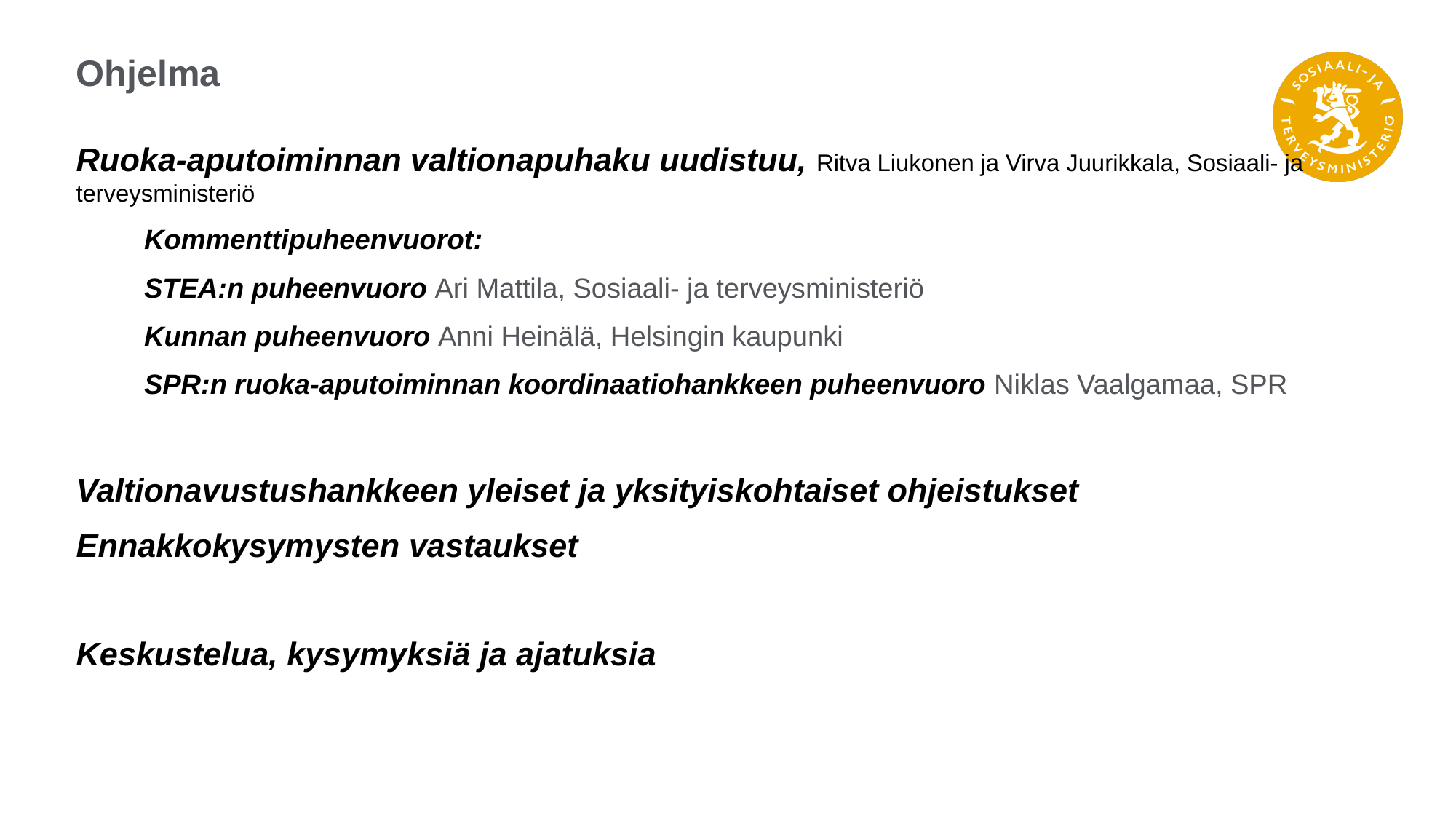

# Ohjelma
Ruoka-aputoiminnan valtionapuhaku uudistuu, Ritva Liukonen ja Virva Juurikkala, Sosiaali- ja terveysministeriö
Kommenttipuheenvuorot:
STEA:n puheenvuoro Ari Mattila, Sosiaali- ja terveysministeriö
Kunnan puheenvuoro Anni Heinälä, Helsingin kaupunki
SPR:n ruoka-aputoiminnan koordinaatiohankkeen puheenvuoro Niklas Vaalgamaa, SPR

Valtionavustushankkeen yleiset ja yksityiskohtaiset ohjeistukset
Ennakkokysymysten vastaukset

Keskustelua, kysymyksiä ja ajatuksia